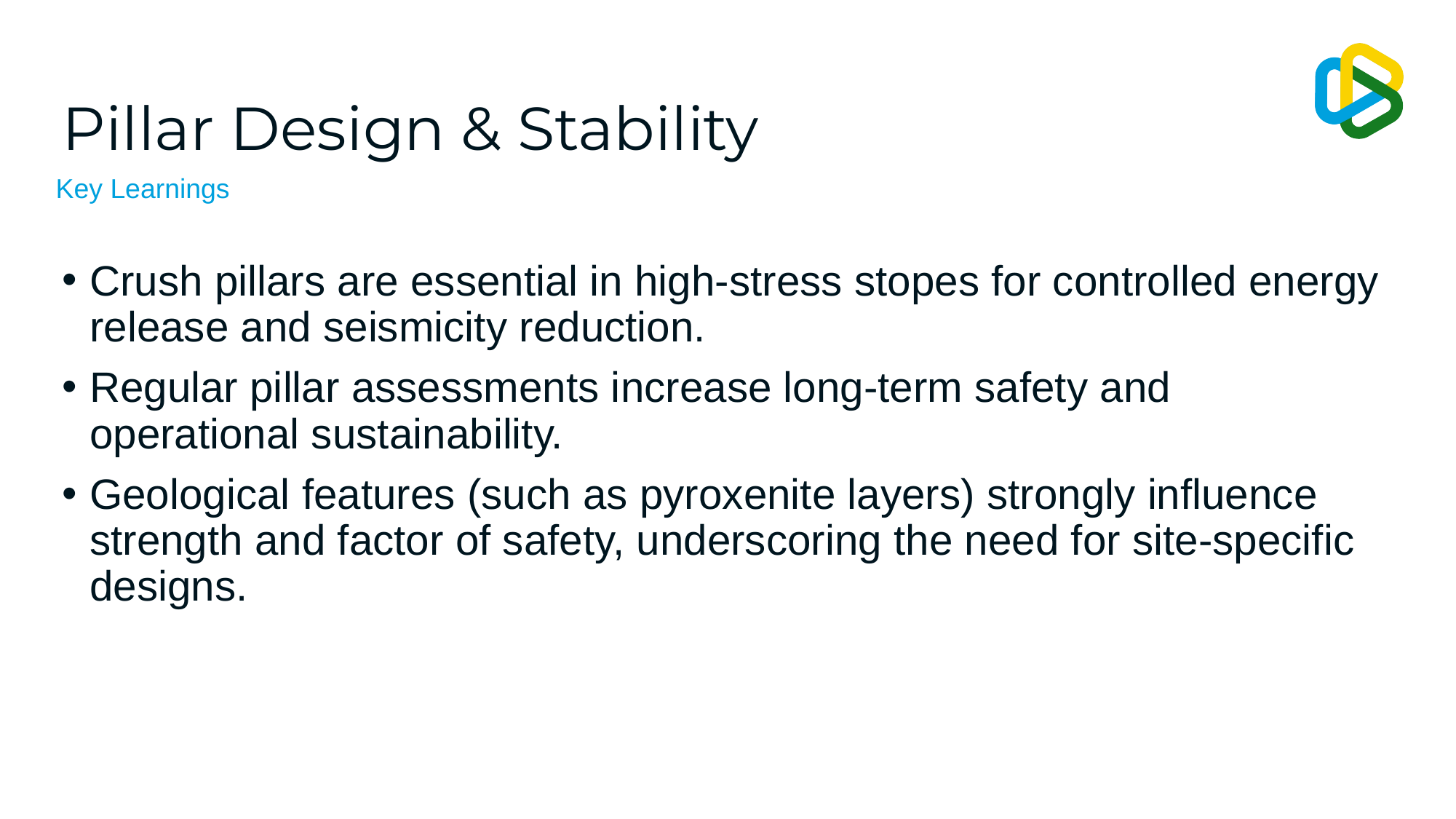

# Pillar Design & Stability
Key Learnings

Crush pillars are essential in high-stress stopes for controlled energy release and seismicity reduction.
Regular pillar assessments increase long-term safety and operational sustainability.
Geological features (such as pyroxenite layers) strongly influence strength and factor of safety, underscoring the need for site-specific designs.